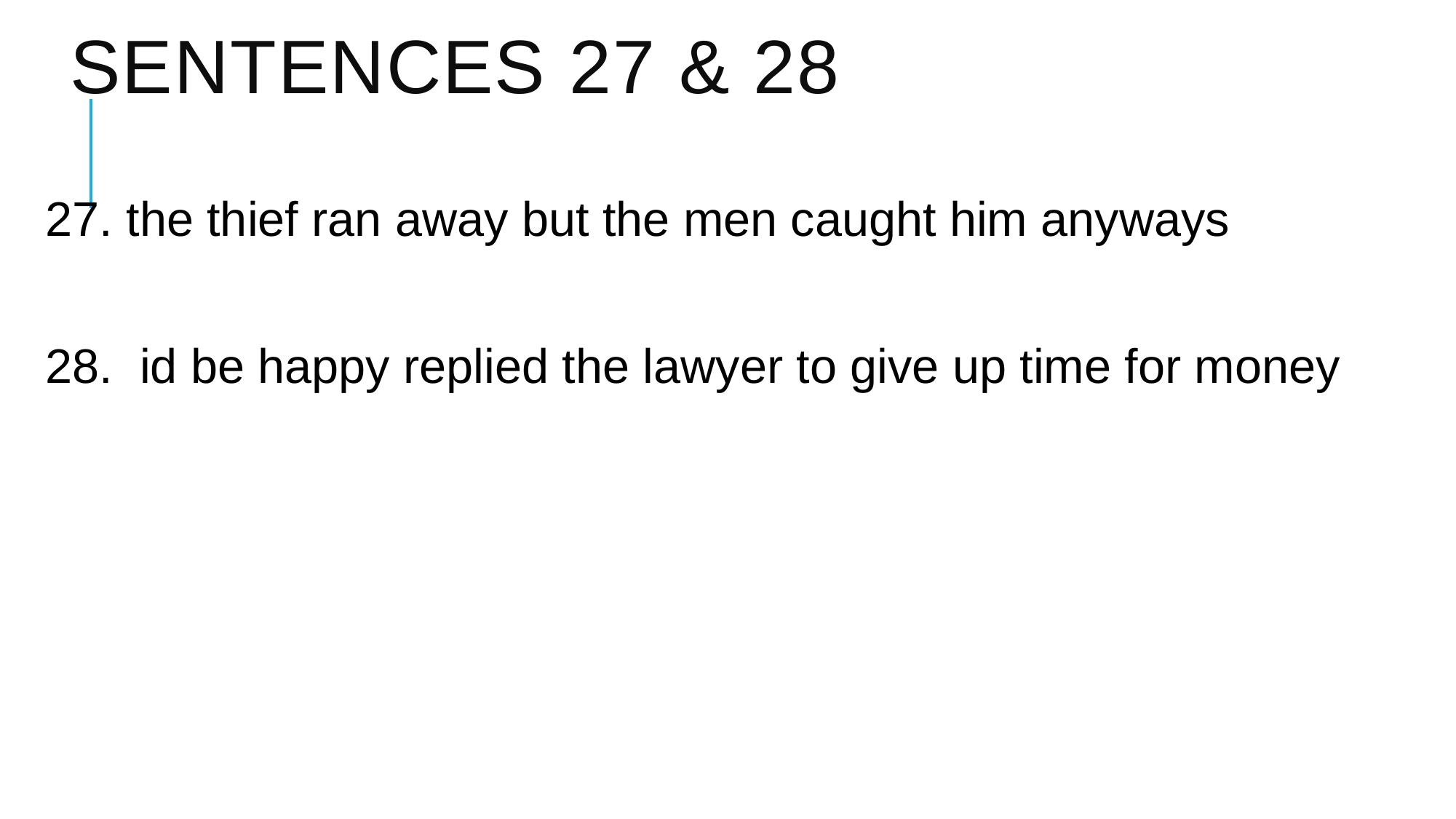

# Sentences 27 & 28

27. the thief ran away but the men caught him anyways

28.  id be happy replied the lawyer to give up time for money